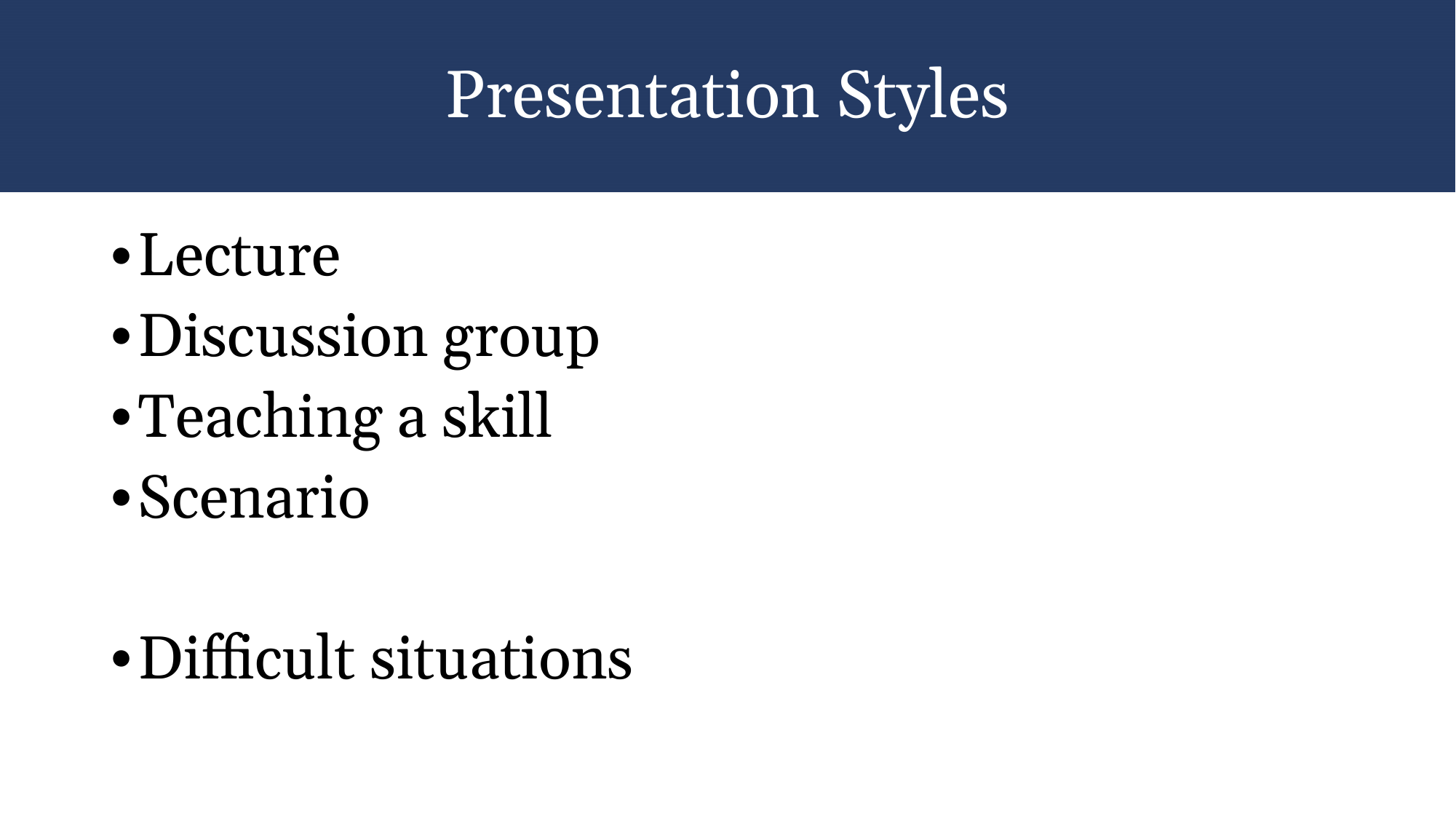

# Presentation Styles
Lecture
Discussion group
Teaching a skill
Scenario

Difficult situations